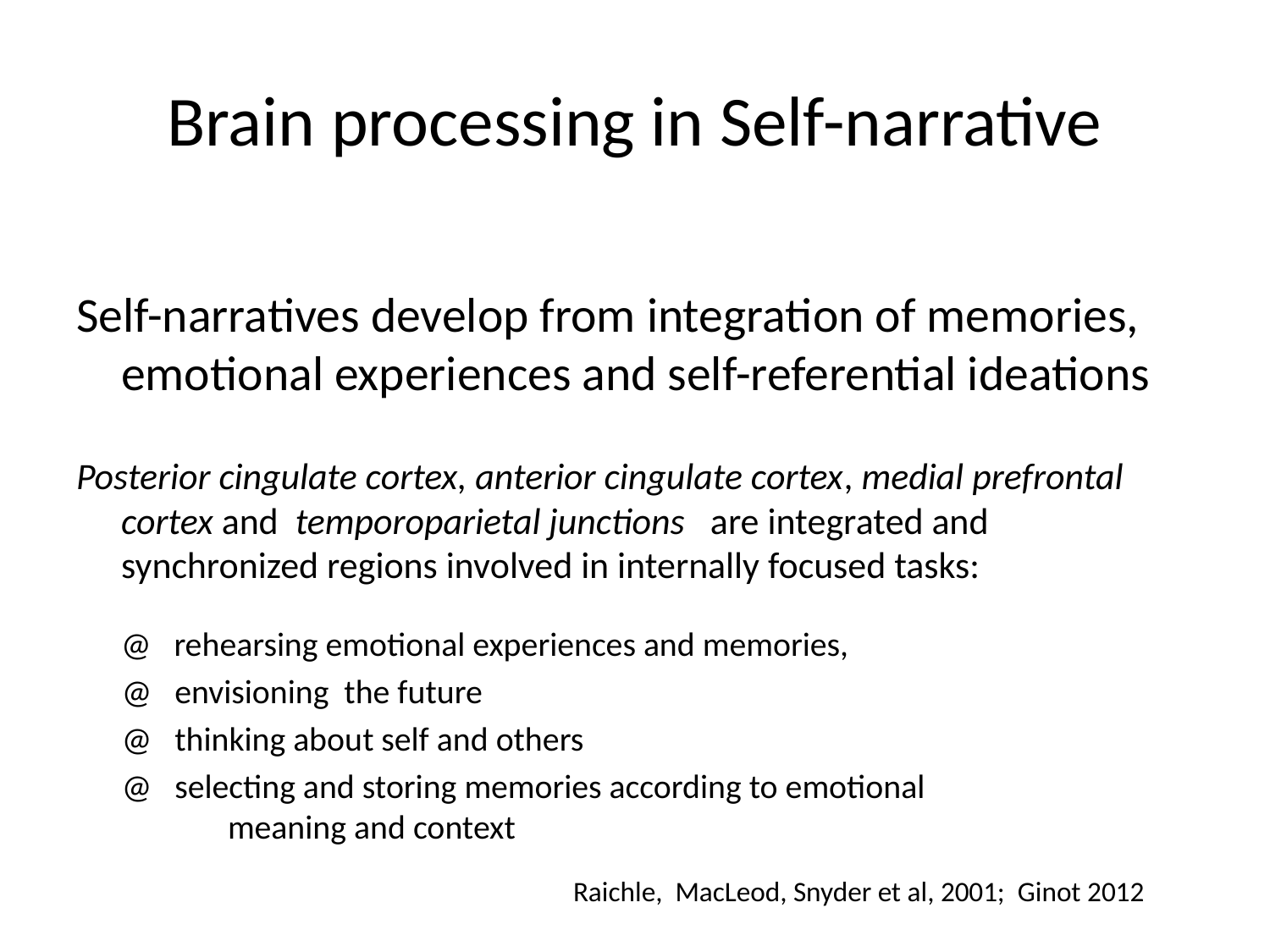

# Brain processing in Self-narrative

Self-narratives develop from integration of memories, emotional experiences and self-referential ideations
Posterior cingulate cortex, anterior cingulate cortex, medial prefrontal cortex and  temporoparietal junctions   are integrated and synchronized regions involved in internally focused tasks:
@   rehearsing emotional experiences and memories,
      @   envisioning  the future
      @   thinking about self and others
      @   selecting and storing memories according to emotional
              meaning and context

Raichle,  MacLeod, Snyder et al, 2001;  Ginot 2012